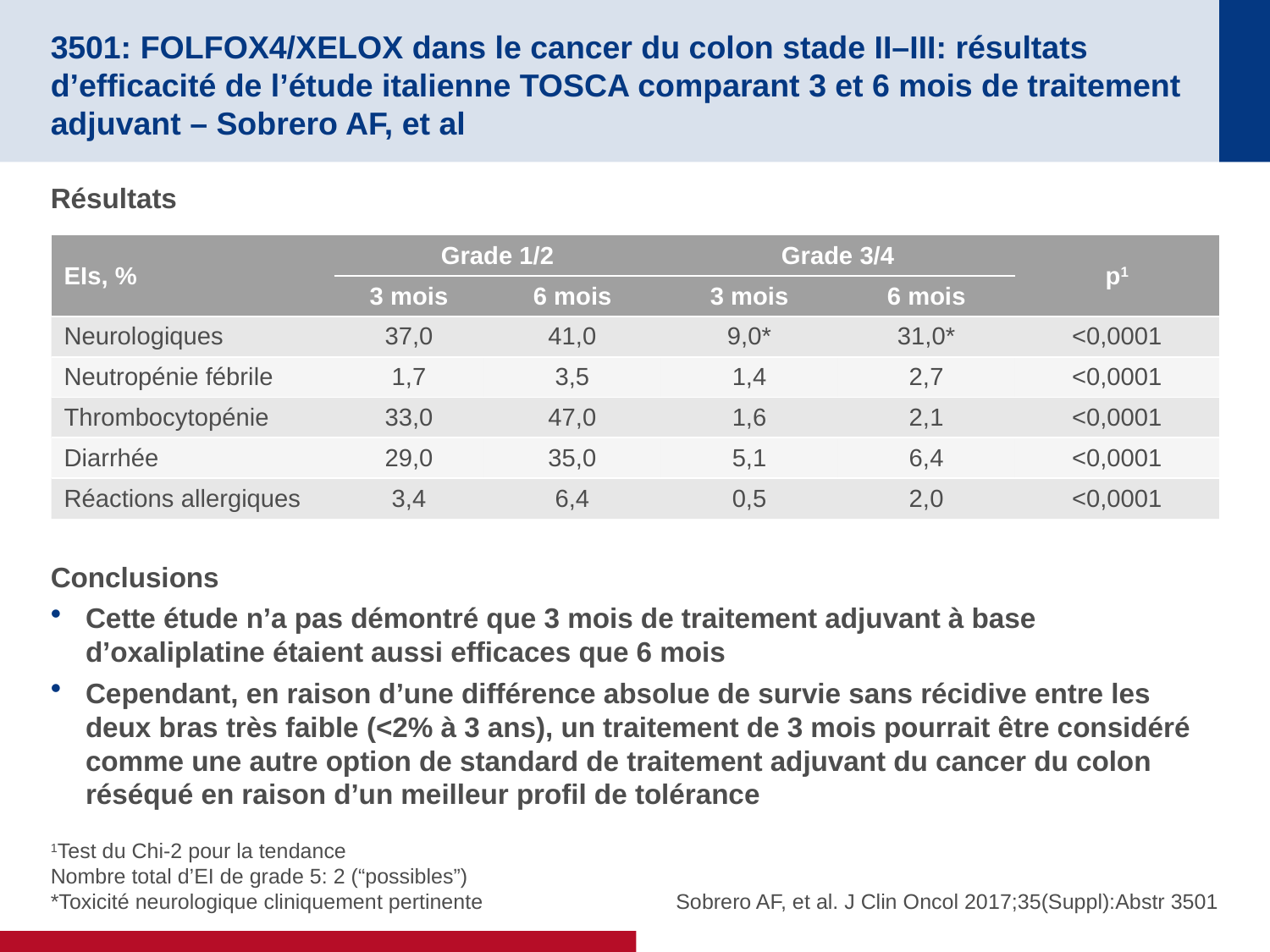

# 3501: FOLFOX4/XELOX dans le cancer du colon stade II–III: résultats d’efficacité de l’étude italienne TOSCA comparant 3 et 6 mois de traitement adjuvant – Sobrero AF, et al
Résultats
Conclusions
Cette étude n’a pas démontré que 3 mois de traitement adjuvant à base d’oxaliplatine étaient aussi efficaces que 6 mois
Cependant, en raison d’une différence absolue de survie sans récidive entre les deux bras très faible (<2% à 3 ans), un traitement de 3 mois pourrait être considéré comme une autre option de standard de traitement adjuvant du cancer du colon réséqué en raison d’un meilleur profil de tolérance
| EIs, % | Grade 1/2 |  | Grade 3/4 |  | p1 |
| --- | --- | --- | --- | --- | --- |
|  | 3 mois | 6 mois | 3 mois | 6 mois |  |
| Neurologiques | 37,0 | 41,0 | 9,0\* | 31,0\* | <0,0001 |
| Neutropénie fébrile | 1,7 | 3,5 | 1,4 | 2,7 | <0,0001 |
| Thrombocytopénie | 33,0 | 47,0 | 1,6 | 2,1 | <0,0001 |
| Diarrhée | 29,0 | 35,0 | 5,1 | 6,4 | <0,0001 |
| Réactions allergiques | 3,4 | 6,4 | 0,5 | 2,0 | <0,0001 |
1Test du Chi-2 pour la tendance
Nombre total d’EI de grade 5: 2 (“possibles”)
*Toxicité neurologique cliniquement pertinente
Sobrero AF, et al. J Clin Oncol 2017;35(Suppl):Abstr 3501